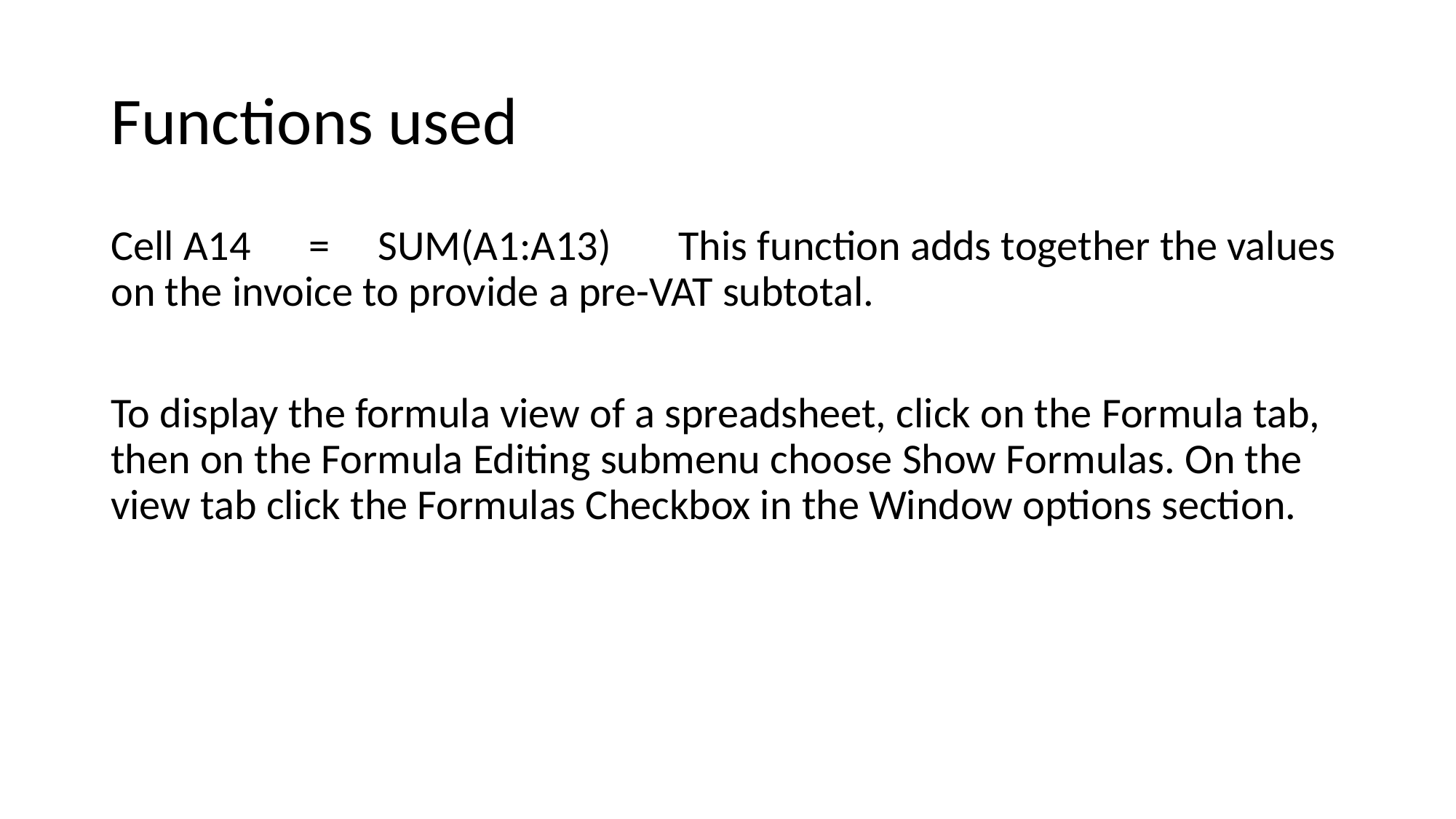

# Functions used
Cell A14      =     SUM(A1:A13)       This function adds together the values on the invoice to provide a pre-VAT subtotal.

To display the formula view of a spreadsheet, click on the Formula tab, then on the Formula Editing submenu choose Show Formulas. On the view tab click the Formulas Checkbox in the Window options section.